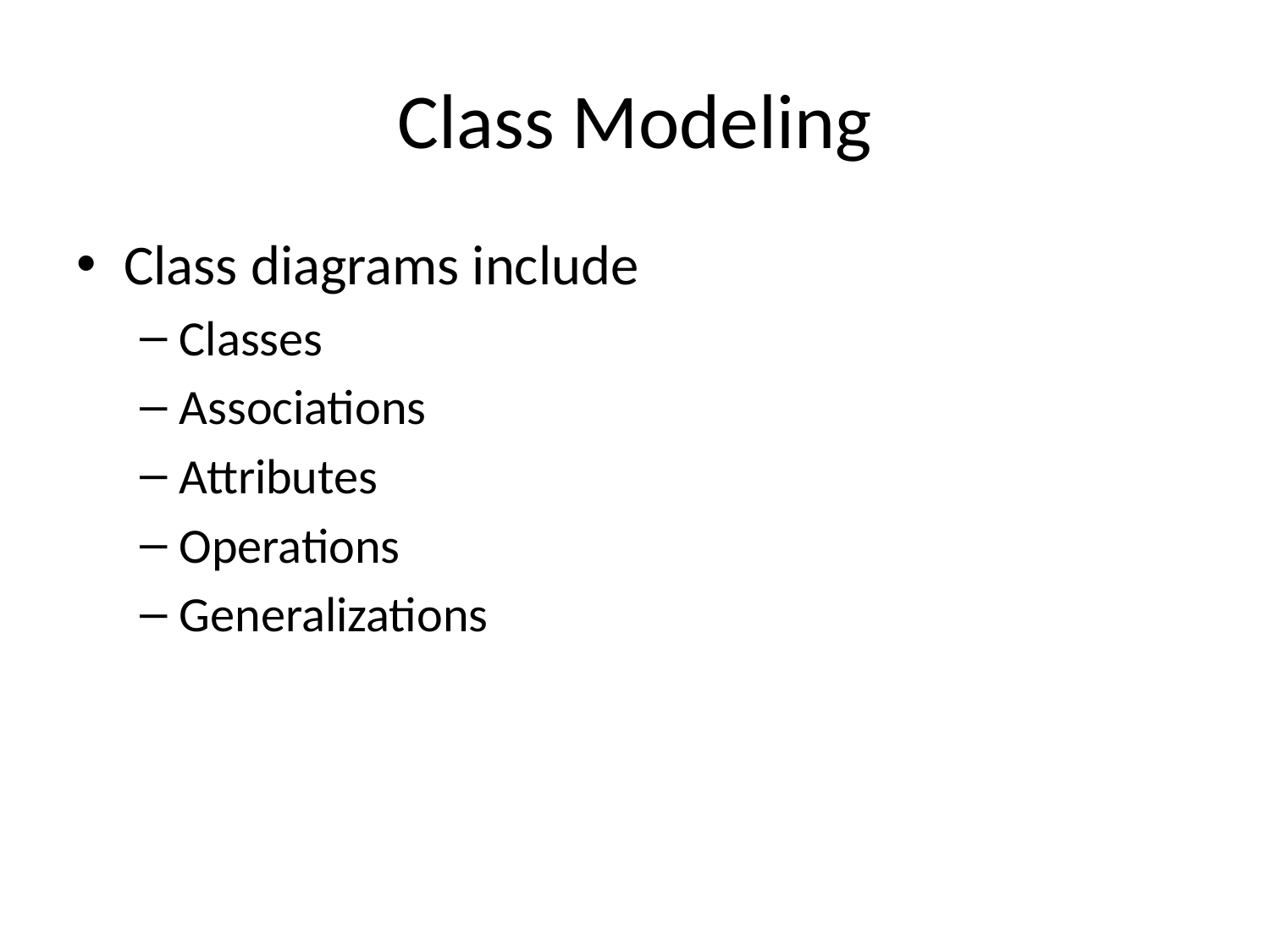

# Class Modeling
Class diagrams include
Classes
Associations
Attributes
Operations
Generalizations